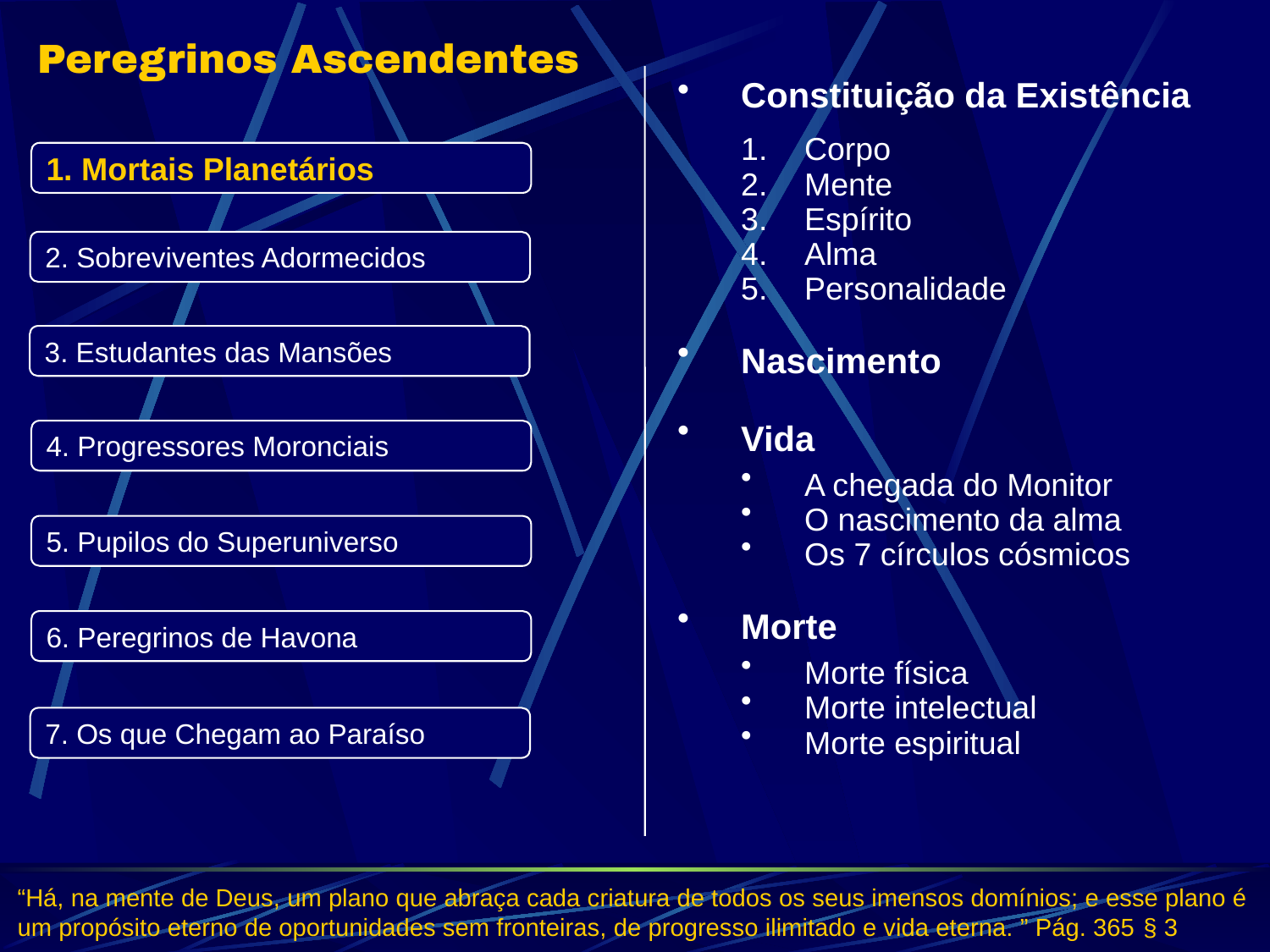

# Mortais Planetários
Peregrinos Ascendentes

Constituição da Existência

Corpo
Mente
Espírito
Alma
Personalidade

Nascimento

Vida

A chegada do Monitor
O nascimento da alma
Os 7 círculos cósmicos

Morte

Morte física
Morte intelectual
Morte espiritual

1. Mortais Planetários
2. Sobreviventes Adormecidos
3. Estudantes das Mansões
4. Progressores Moronciais
5. Pupilos do Superuniverso
6. Peregrinos de Havona
7. Os que Chegam ao Paraíso
“Há, na mente de Deus, um plano que abraça cada criatura de todos os seus imensos domínios; e esse plano é um propósito eterno de oportunidades sem fronteiras, de progresso ilimitado e vida eterna. ” Pág. 365 § 3